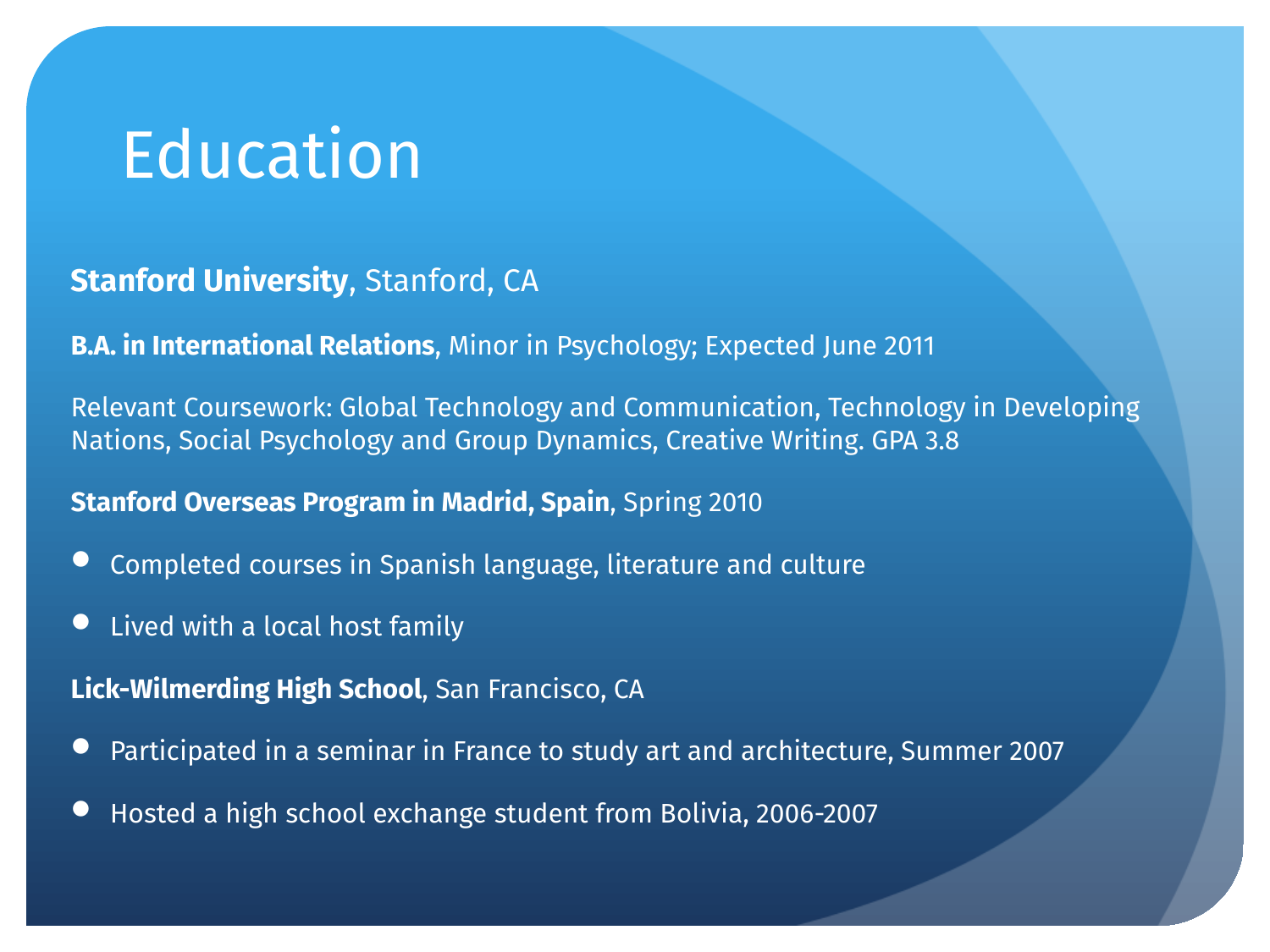

# Education
Stanford University, Stanford, CA
B.A. in International Relations, Minor in Psychology; Expected June 2011
Relevant Coursework: Global Technology and Communication, Technology in Developing Nations, Social Psychology and Group Dynamics, Creative Writing. GPA 3.8
Stanford Overseas Program in Madrid, Spain, Spring 2010
Completed courses in Spanish language, literature and culture
Lived with a local host family
Lick-Wilmerding High School, San Francisco, CA
Participated in a seminar in France to study art and architecture, Summer 2007
Hosted a high school exchange student from Bolivia, 2006-2007